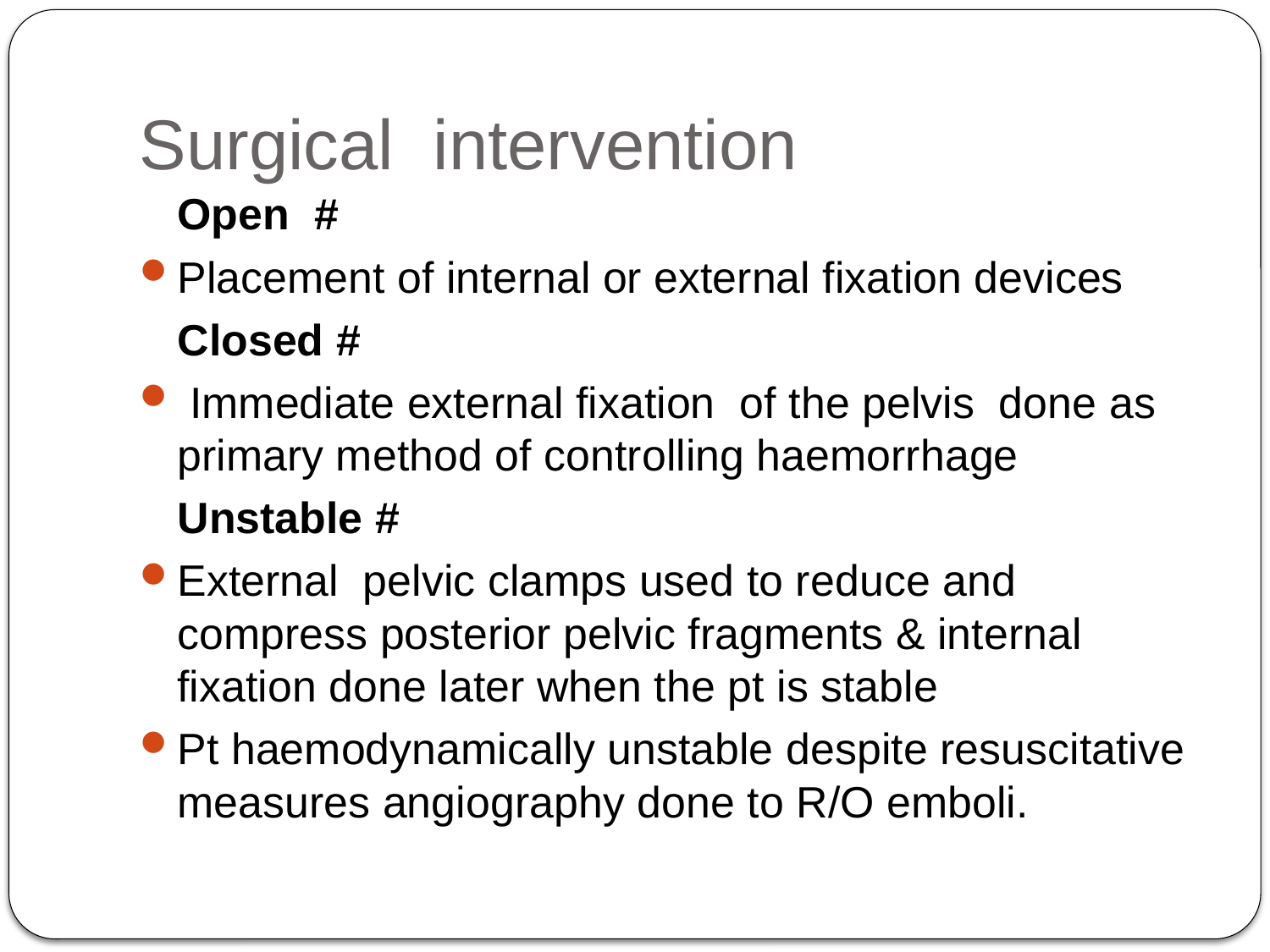

# Surgical  intervention
	Open  #
Placement of internal or external fixation devices
	Closed #
 Immediate external fixation  of the pelvis  done as primary method of controlling haemorrhage
	Unstable #
External  pelvic clamps used to reduce and compress posterior pelvic fragments & internal fixation done later when the pt is stable
Pt haemodynamically unstable despite resuscitative measures angiography done to R/O emboli.